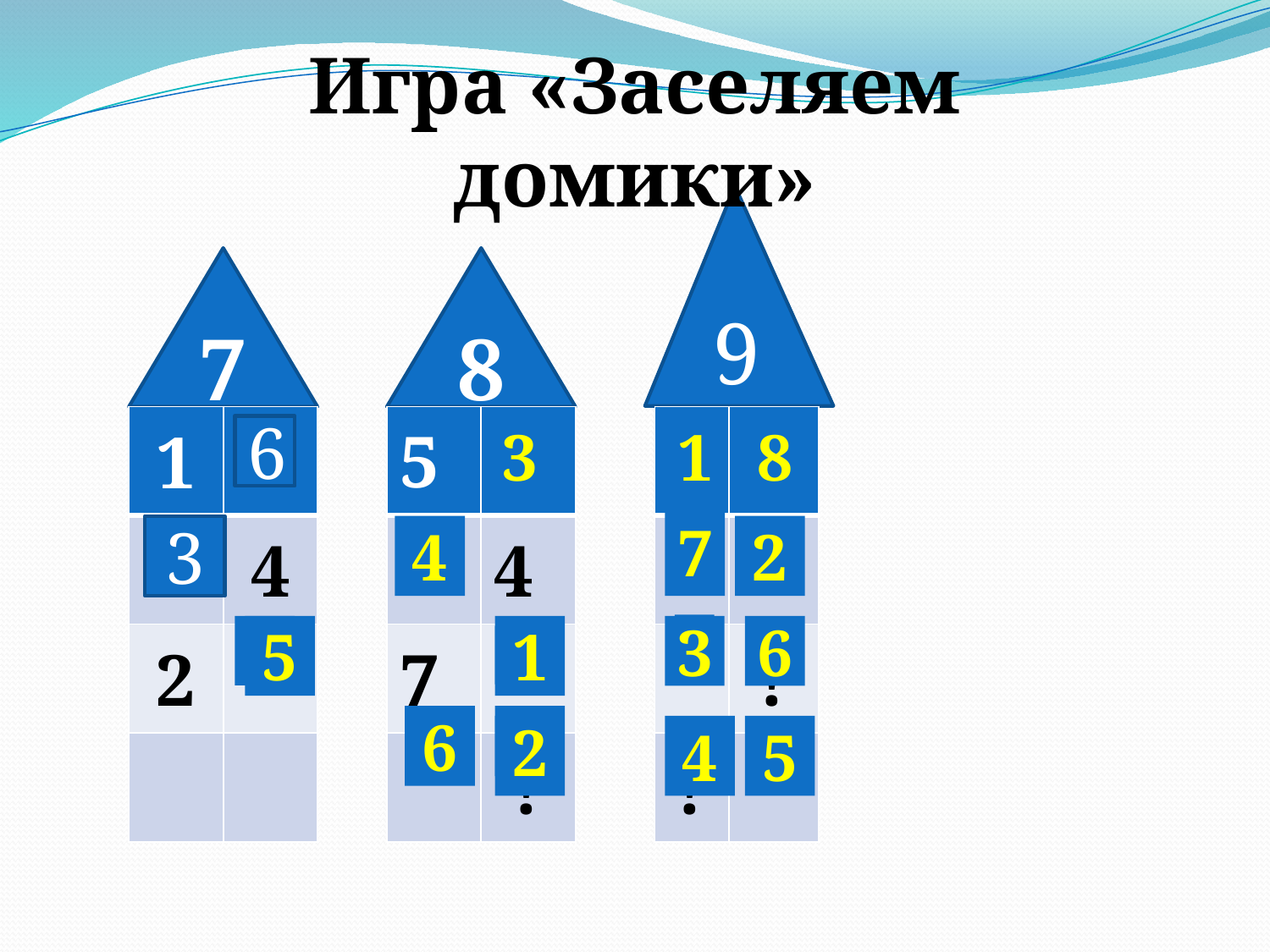

Игра «Заселяем домики»
9
7
8
| 1 |  |
| --- | --- |
|  | 4 |
| 2 |  |
|  |  |
| 5 |  |
| --- | --- |
|  | 4 |
| 7 |  |
|  | ? |
| ? |  |
| --- | --- |
|  |  |
|  | ? |
| ? |  |
6
3

1
8

7
3
4
2

?

5
1
3
6

6
2

4
5